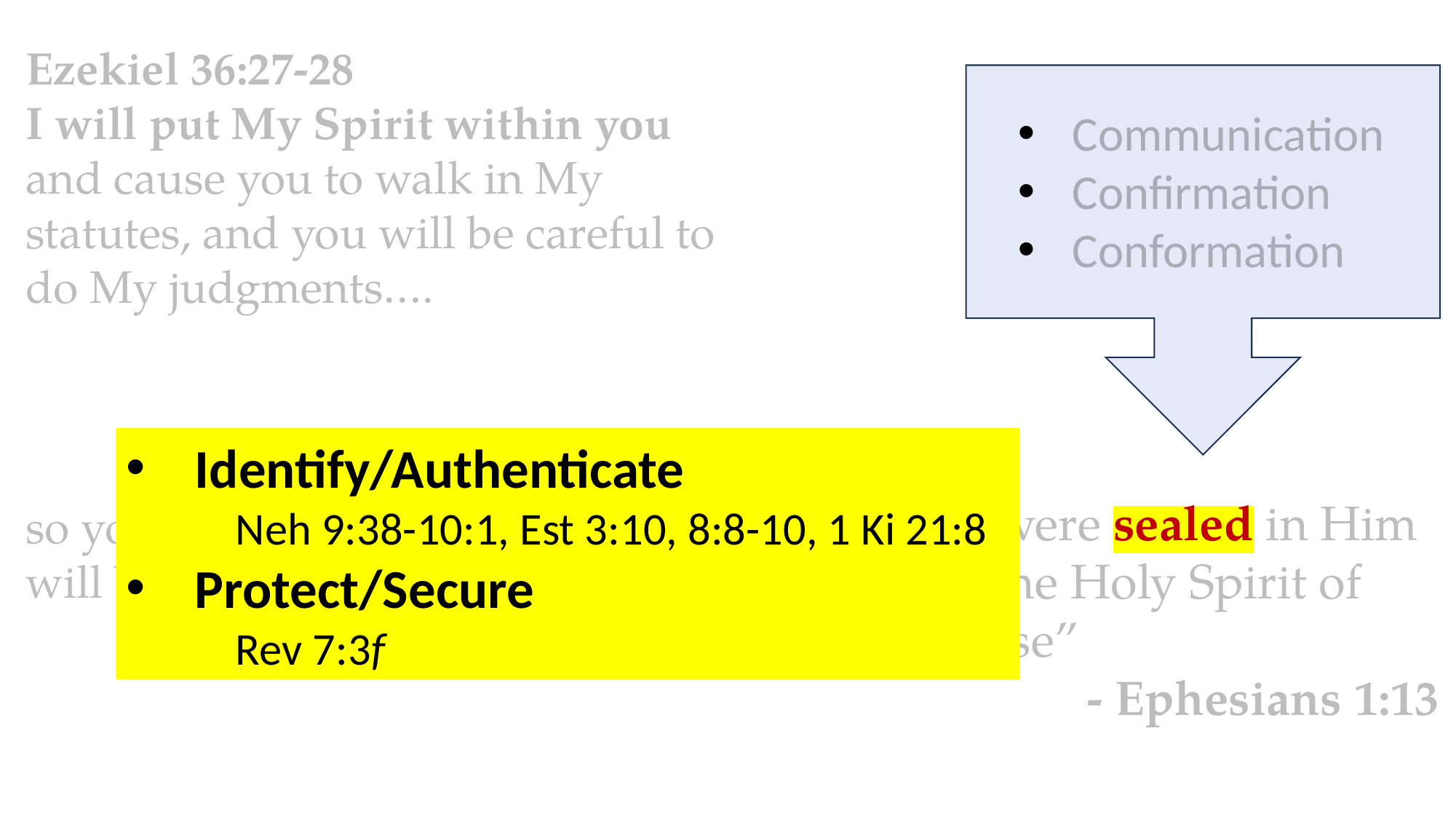

Ezekiel 36:27-28
I will put My Spirit within you
and cause you to walk in My statutes, and you will be careful to do My judgments….

so you will be My people, and I will be your God.

Communication
Confirmation
Conformation
Identify/Authenticate
	Neh 9:38-10:1, Est 3:10, 8:8-10, 1 Ki 21:8
Protect/Secure
	Rev 7:3f

“you were sealed in Him with the Holy Spirit of promise”
- Ephesians 1:13